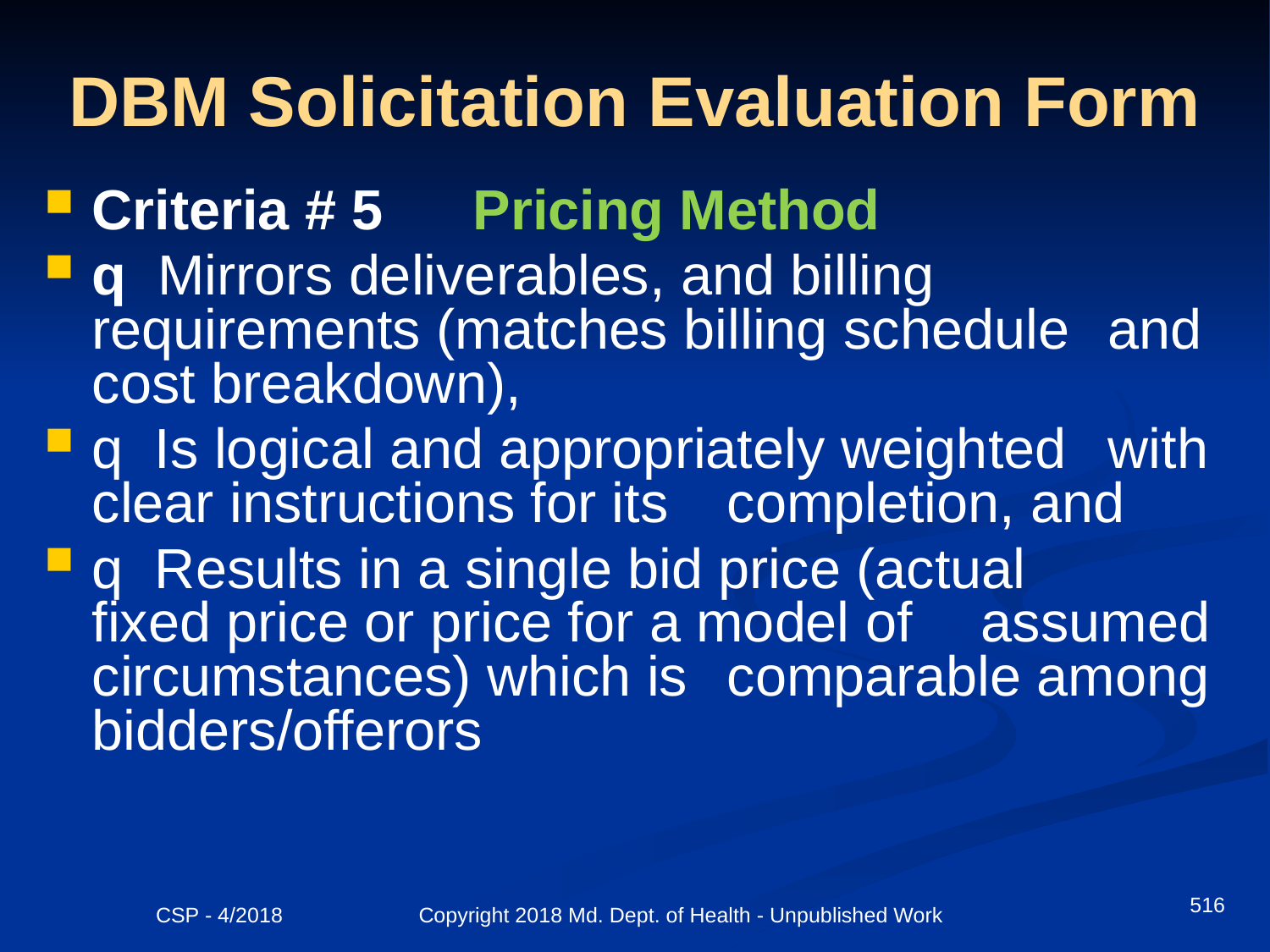

# DBM Solicitation Evaluation Form
Criteria # 5	Pricing Method
q  Mirrors deliverables, and billing 	requirements (matches billing schedule 	and cost breakdown),
q  Is logical and appropriately weighted 	with clear instructions for its 	completion, and
q  Results in a single bid price (actual 	fixed price or price for a model of 	assumed circumstances) which is 	comparable among bidders/offerors

516
CSP - 4/2018                       Copyright 2018 Md. Dept. of Health - Unpublished Work